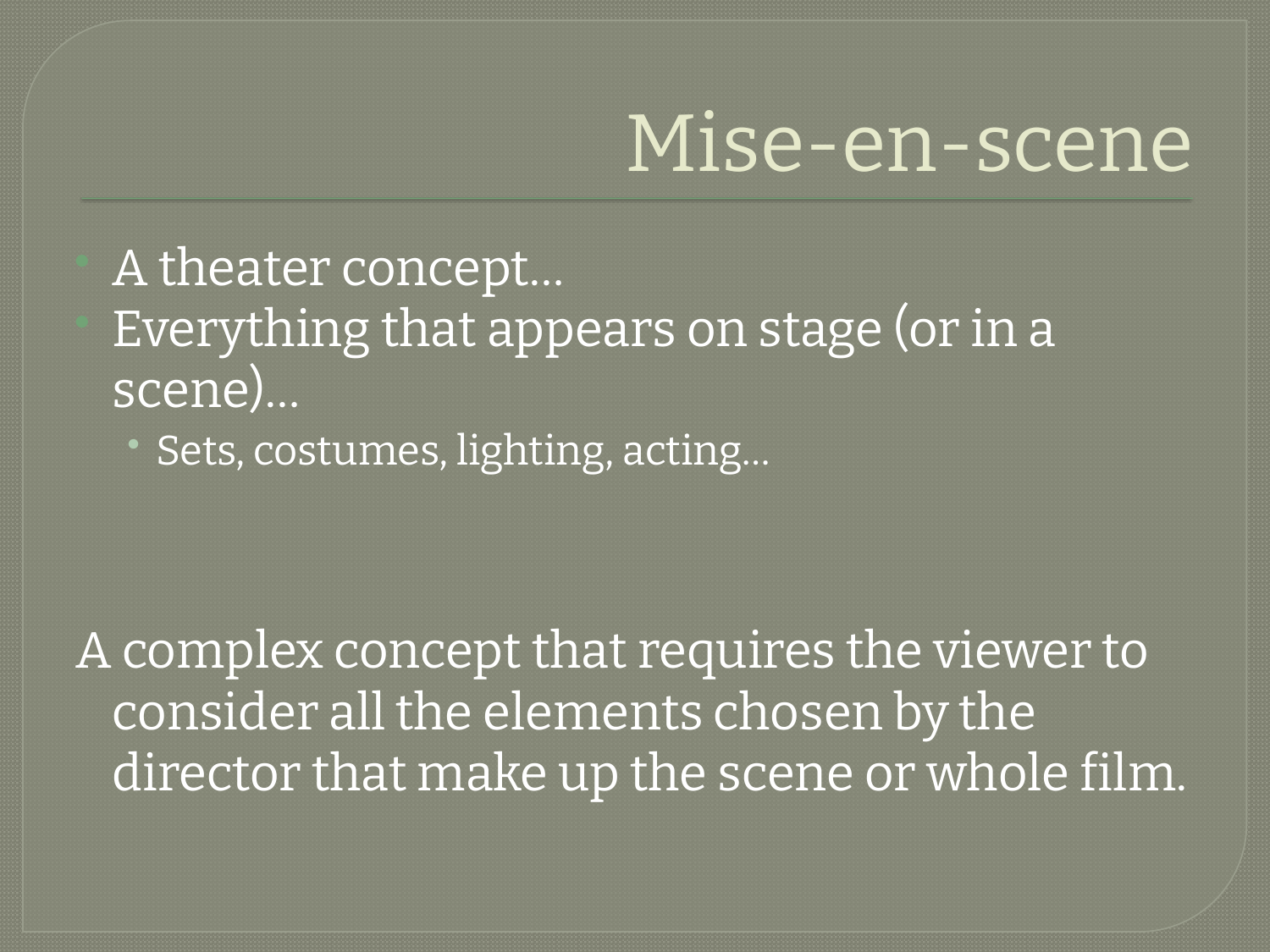

# Mise-en-scene
A theater concept…
Everything that appears on stage (or in a scene)…
Sets, costumes, lighting, acting…

A complex concept that requires the viewer to consider all the elements chosen by the director that make up the scene or whole film.